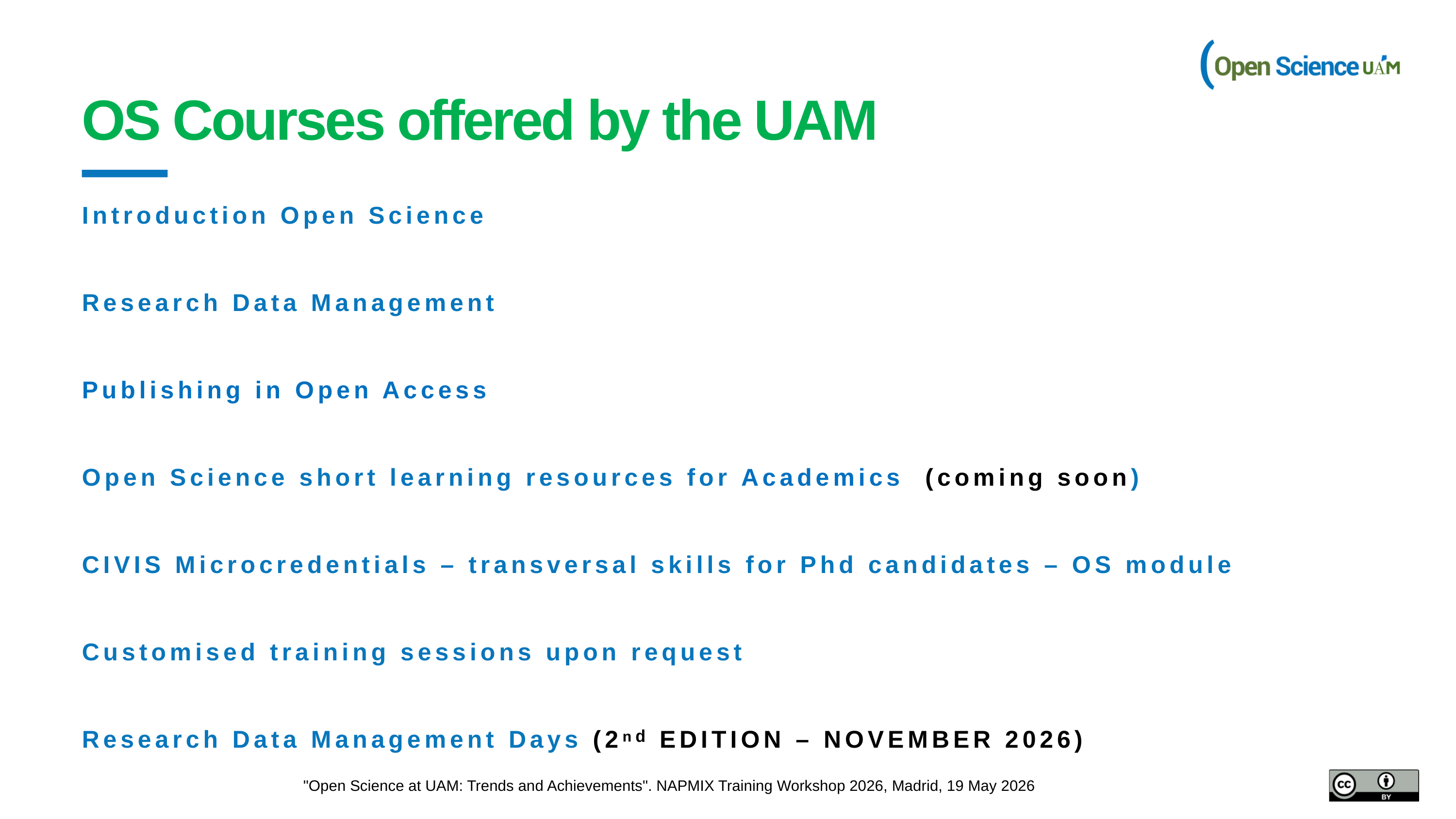

OS Courses offered by the UAM

Introduction Open Science

Research Data Management

Publishing in Open Access

Open Science short learning resources for Academics  (coming soon)

CIVIS Microcredentials – transversal skills for Phd candidates – OS module

Customised training sessions upon request

Research Data Management Days (2ⁿᵈ EDITION – NOVEMBER 2026)

"Open Science at UAM: Trends and Achievements". NAPMIX Training Workshop 2026, Madrid, 19 May 2026